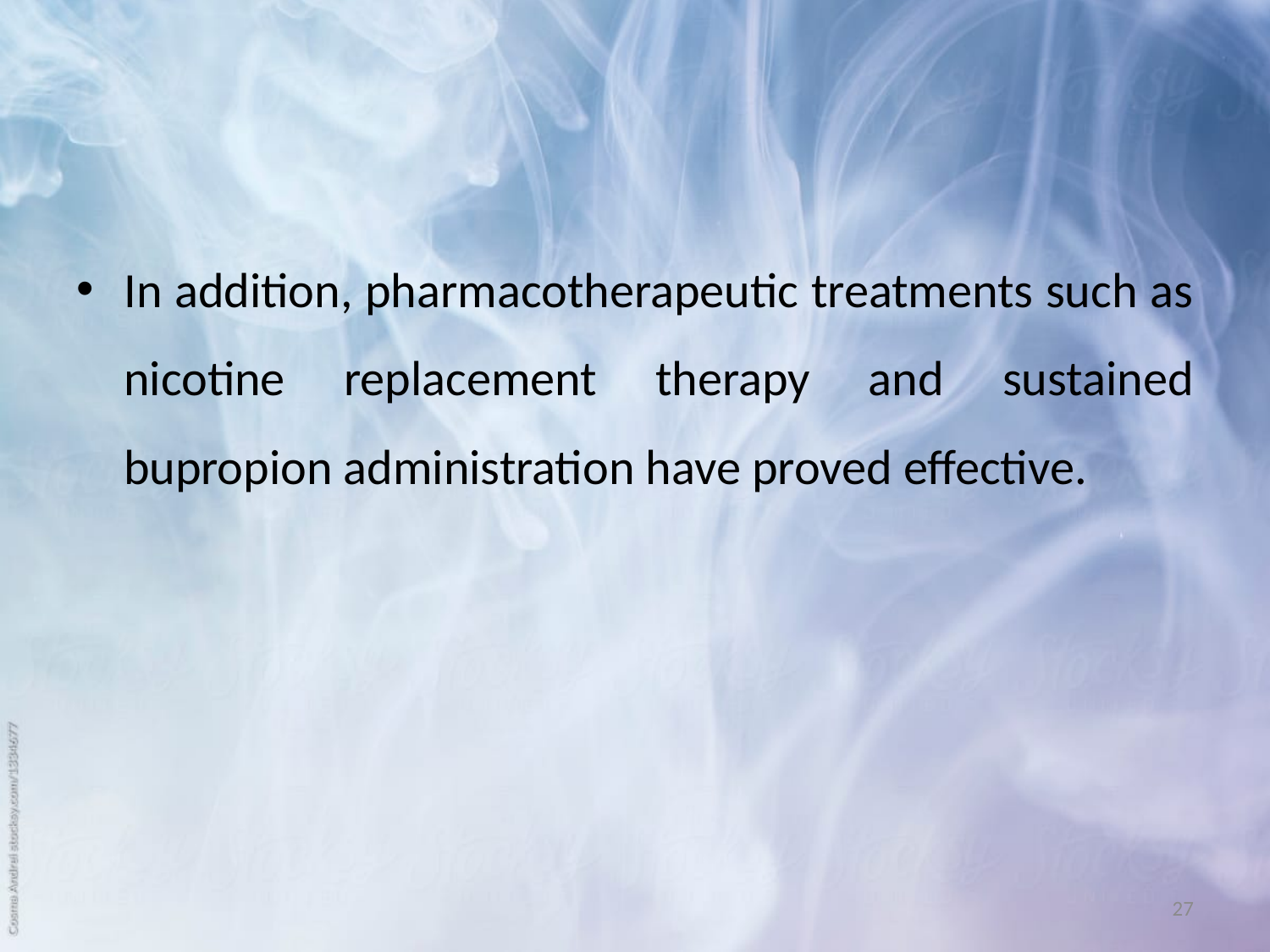

#
In addition, pharmacotherapeutic treatments such as nicotine replacement therapy and sustained bupropion administration have proved effective.
27